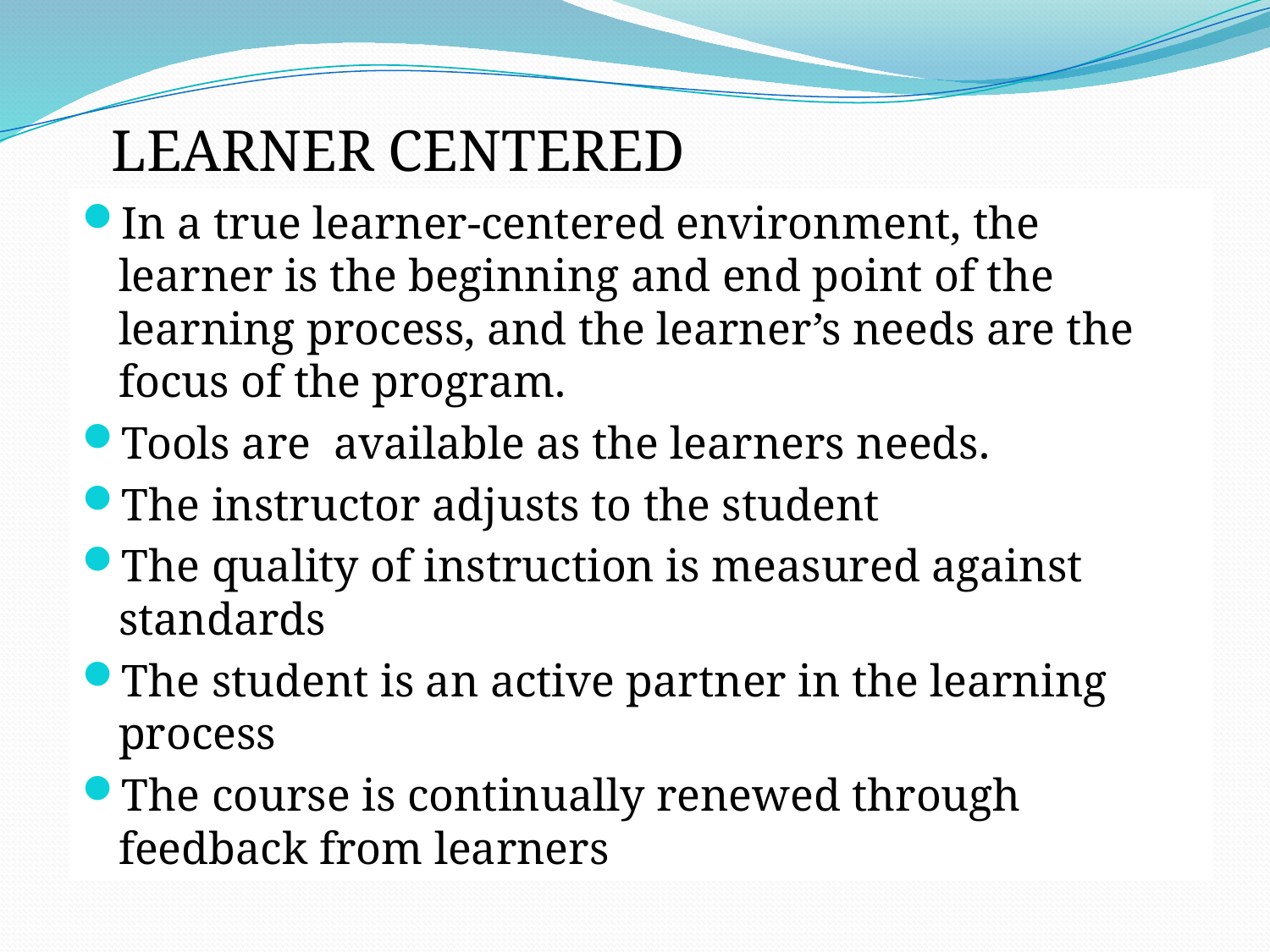

LEARNER CENTERED
In a true learner-centered environment, the learner is the beginning and end point of the learning process, and the learner’s needs are the focus of the program.
Tools are  available as the learners needs.
The instructor adjusts to the student
The quality of instruction is measured against standards
The student is an active partner in the learning process
The course is continually renewed through feedback from learners